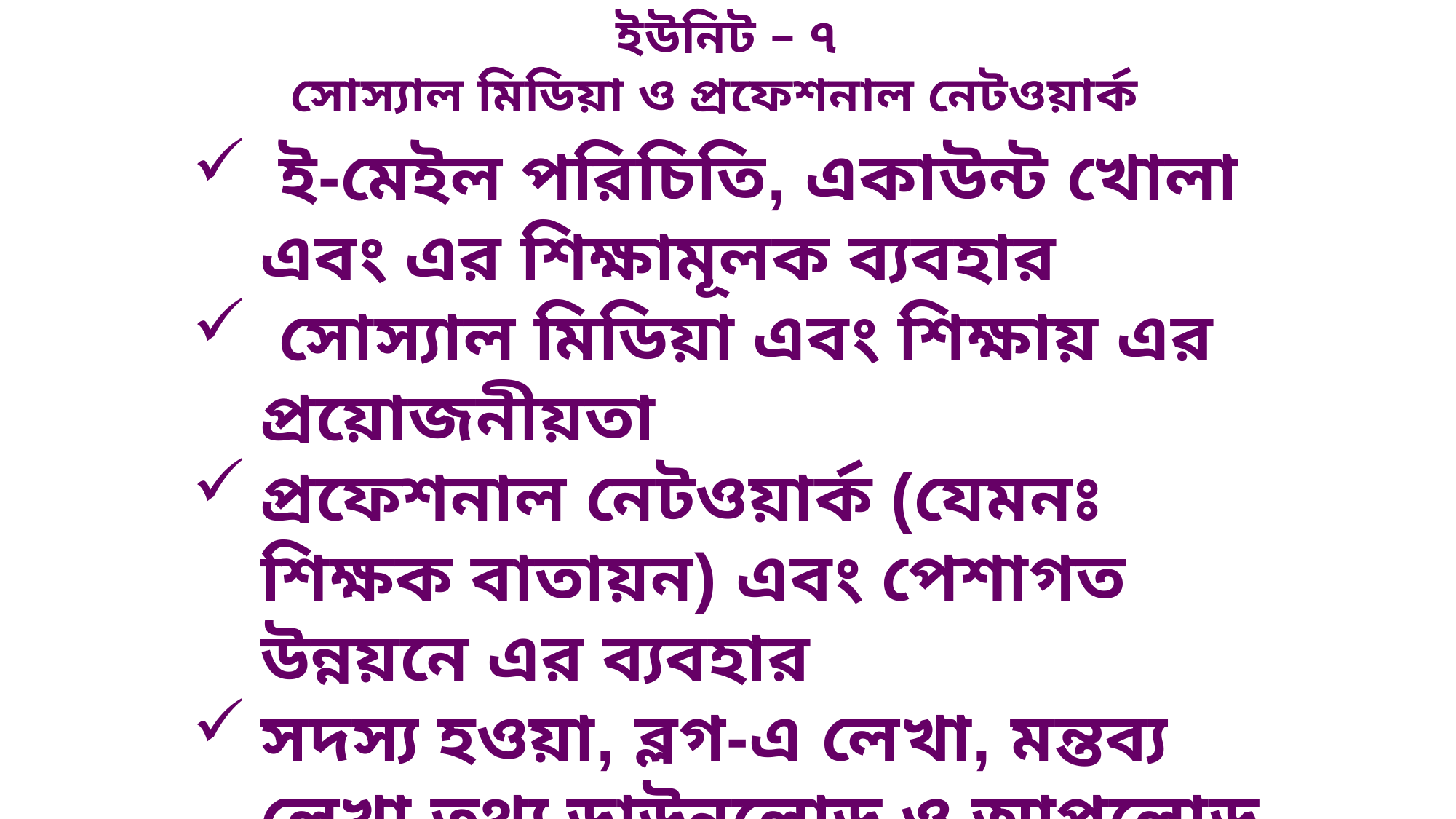

ইউনিট – ৭
সোস্যাল মিডিয়া ও প্রফেশনাল নেটওয়ার্ক
 ই-মেইল পরিচিতি, একাউন্ট খোলা এবং এর শিক্ষামূলক ব্যবহার
 সোস্যাল মিডিয়া এবং শিক্ষায় এর প্রয়োজনীয়তা
প্রফেশনাল নেটওয়ার্ক (যেমনঃ শিক্ষক বাতায়ন) এবং পেশাগত উন্নয়নে এর ব্যবহার
সদস্য হওয়া, ব্লগ-এ লেখা, মন্তব্য লেখা,তথ্য ডাউনলোড ও আপলোড করা
ভার্চুয়াল ড্রাইভ পরিচিতি ও শিক্ষাক্ষেত্রে এর ব্যবহার